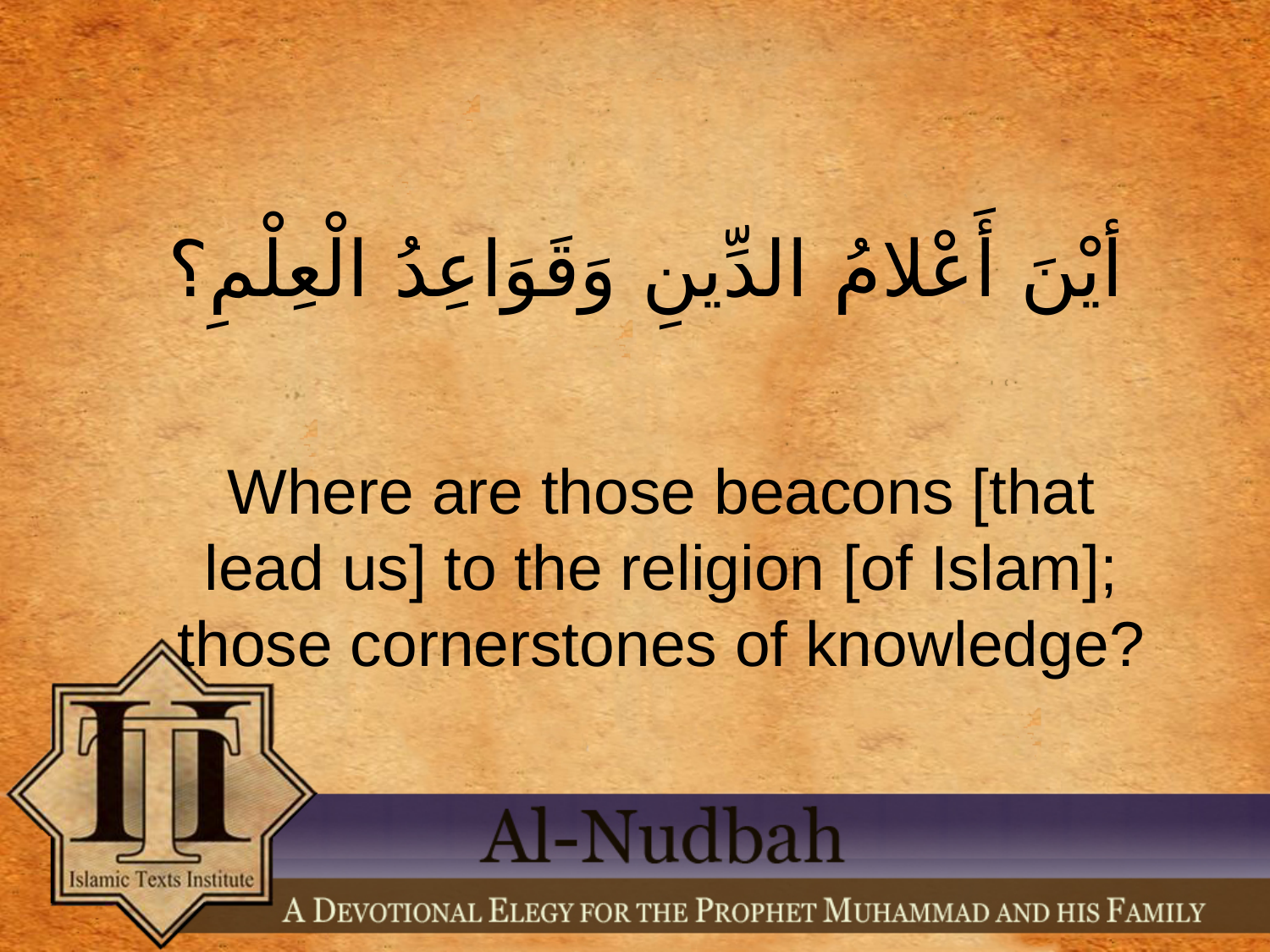

# أيْنَ أَعْلامُ الدِّينِ وَقَوَاعِدُ الْعِلْمِ؟
Where are those beacons [that lead us] to the religion [of Islam]; those cornerstones of knowledge?